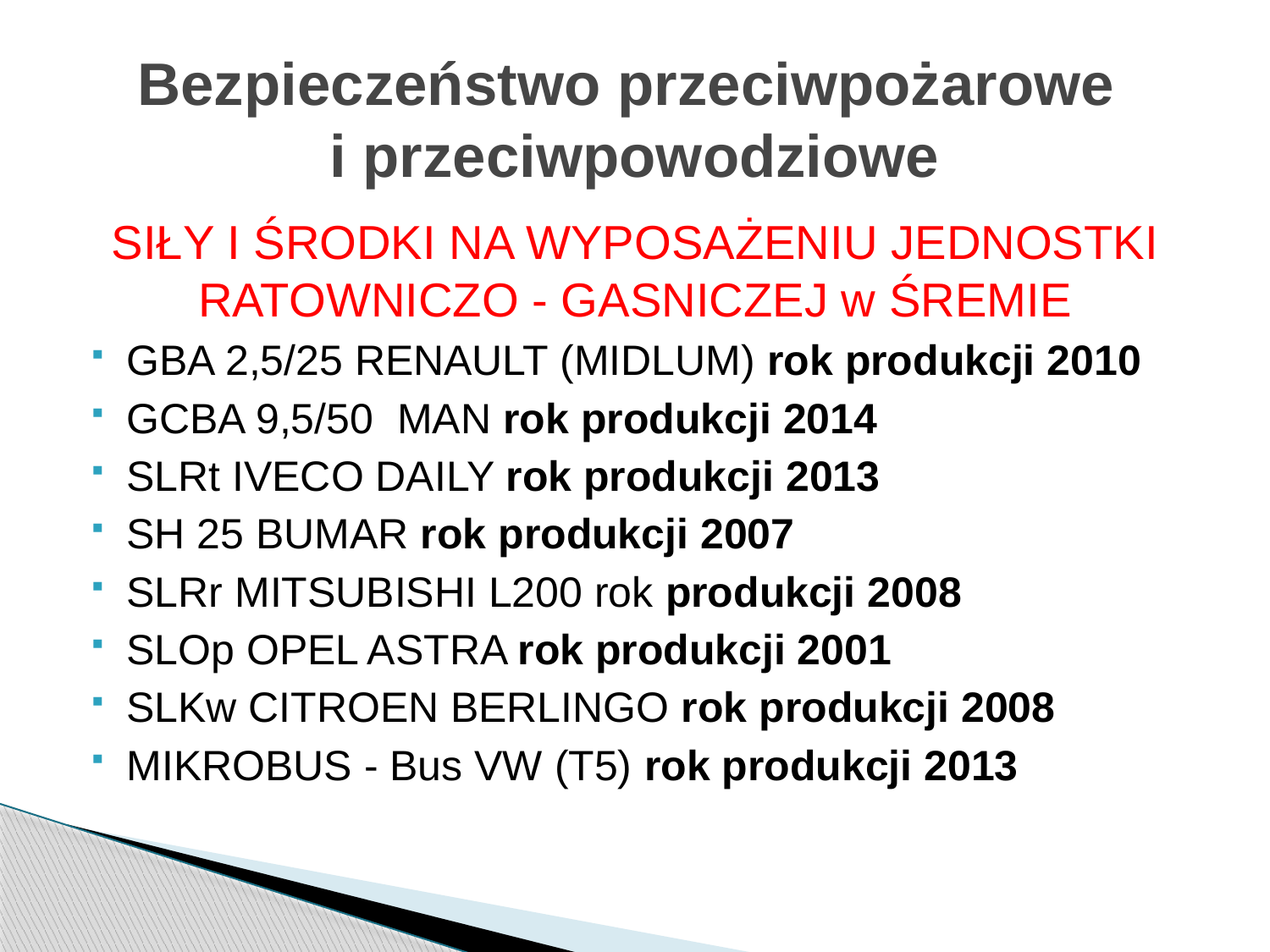

# Bezpieczeństwo przeciwpożarowe i przeciwpowodziowe
SIŁY I ŚRODKI NA WYPOSAŻENIU JEDNOSTKI RATOWNICZO - GASNICZEJ w ŚREMIE
GBA 2,5/25 RENAULT (MIDLUM) rok produkcji 2010
GCBA 9,5/50  MAN rok produkcji 2014
SLRt IVECO DAILY rok produkcji 2013
SH 25 BUMAR rok produkcji 2007
SLRr MITSUBISHI L200 rok produkcji 2008
SLOp OPEL ASTRA rok produkcji 2001
SLKw CITROEN BERLINGO rok produkcji 2008
MIKROBUS - Bus VW (T5) rok produkcji 2013